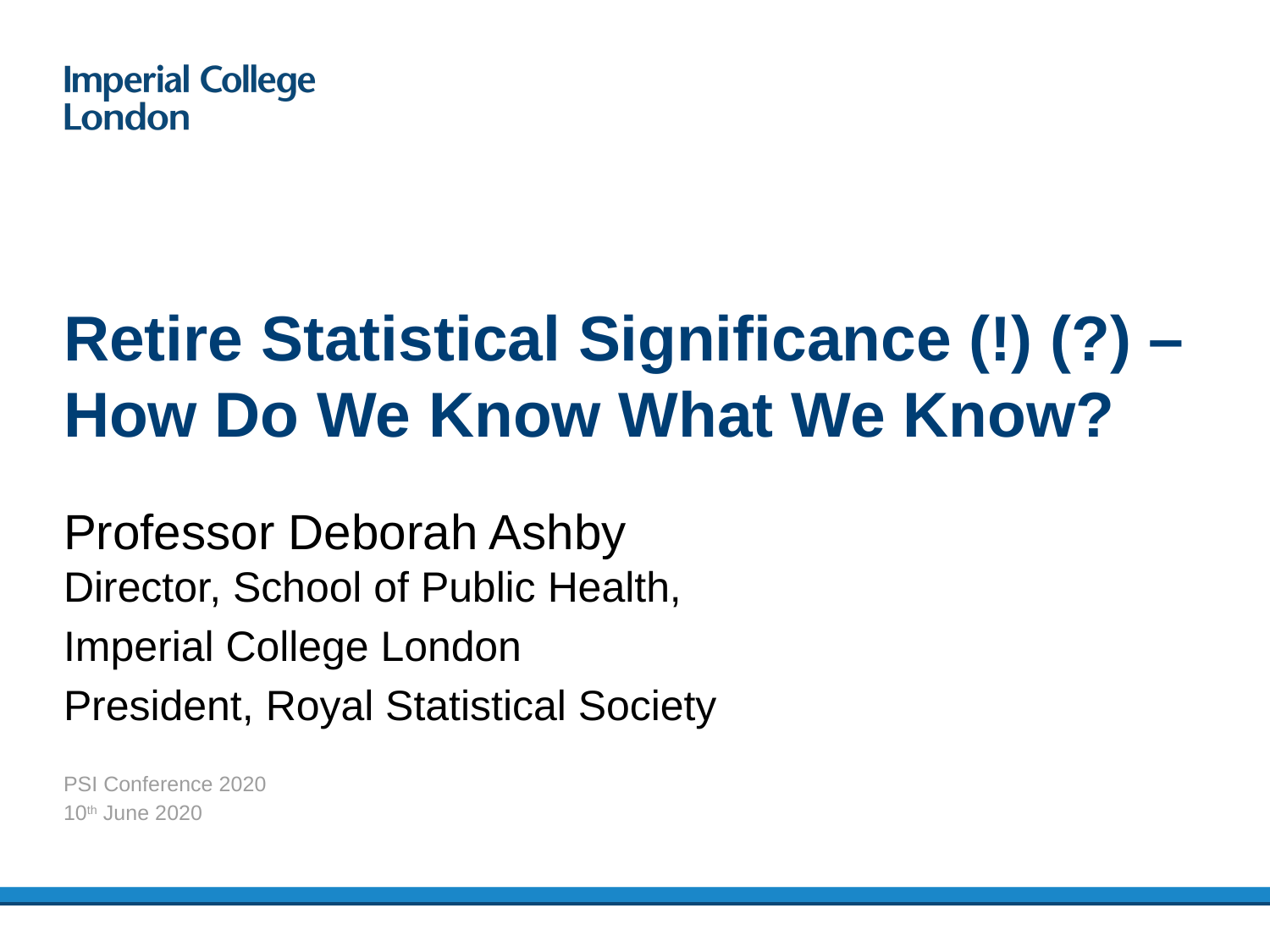

# Retire Statistical Significance (!) (?) – How Do We Know What We Know?
Professor Deborah Ashby
Director, School of Public Health,
Imperial College London
President, Royal Statistical Society
PSI Conference 2020
10th June 2020